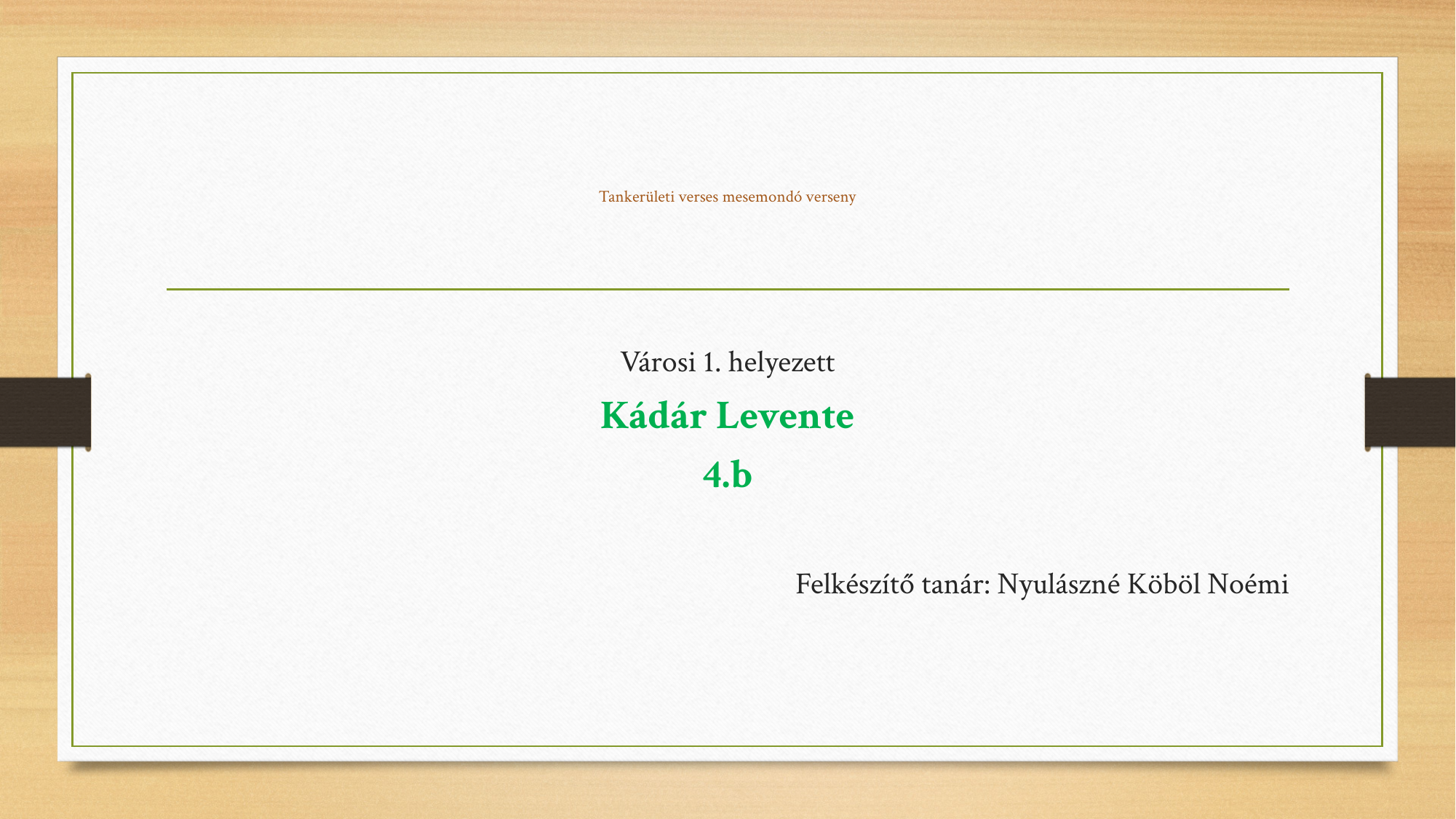

# Tankerületi verses mesemondó verseny

Városi 1. helyezett
Kádár Levente
4.b

Felkészítő tanár: Nyulászné Köböl Noémi